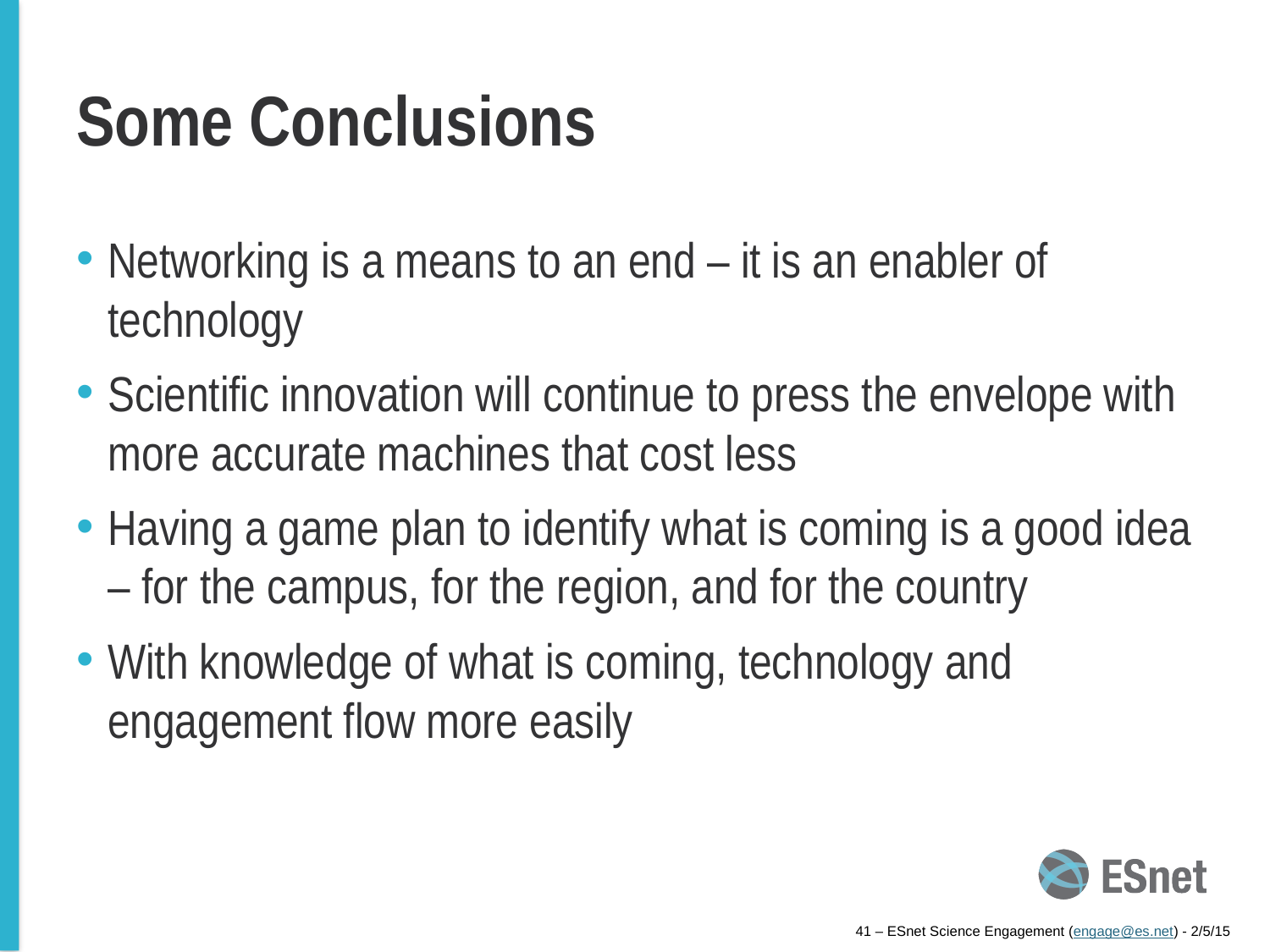

# Some Conclusions
Networking is a means to an end – it is an enabler of technology
Scientific innovation will continue to press the envelope with more accurate machines that cost less
Having a game plan to identify what is coming is a good idea – for the campus, for the region, and for the country
With knowledge of what is coming, technology and engagement flow more easily

41 – ESnet Science Engagement (engage@es.net) - 2/5/15